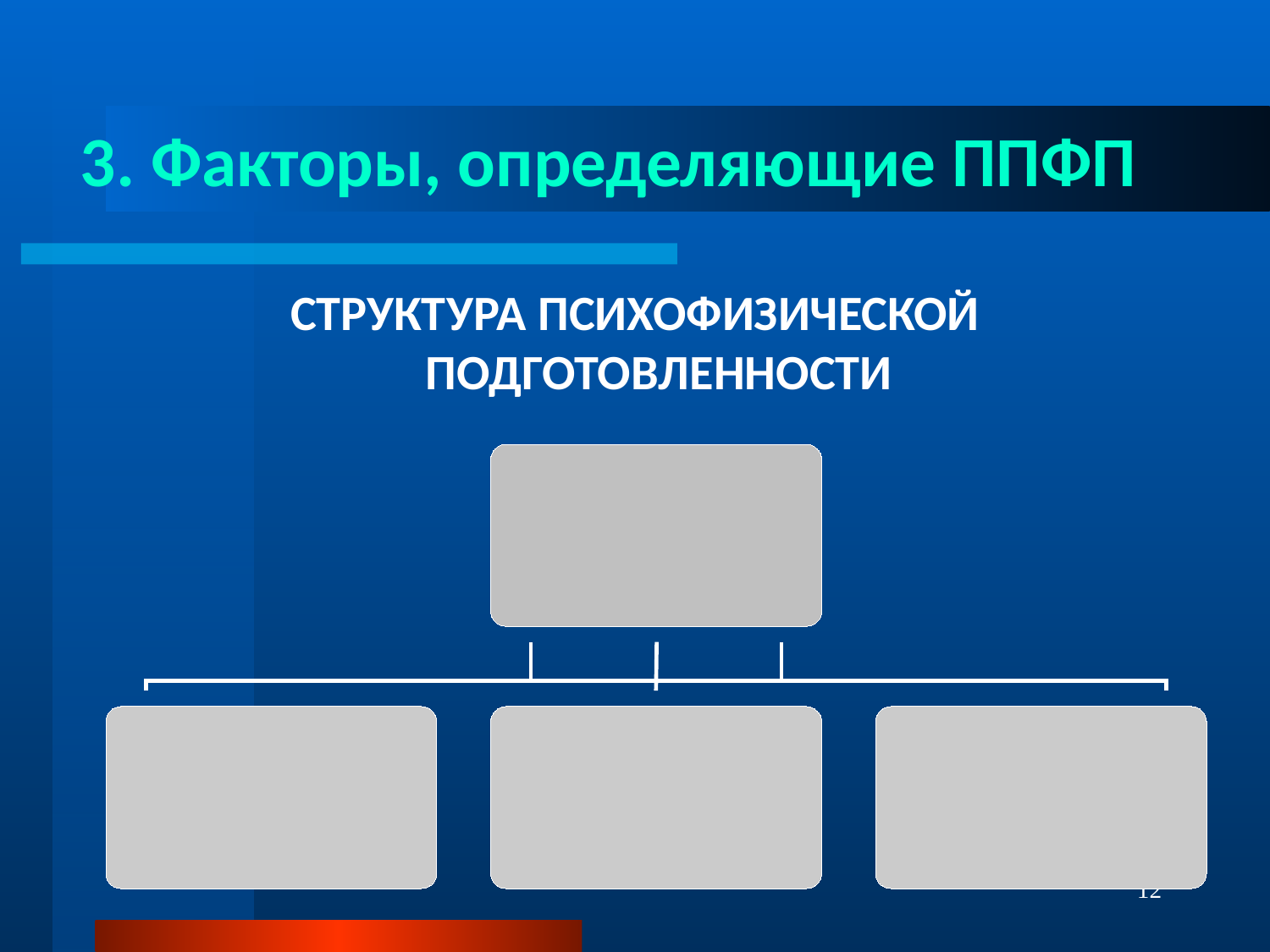

# 3. Факторы, определяющие ППФП
СТРУКТУРА ПСИХОФИЗИЧЕСКОЙ ПОДГОТОВЛЕННОСТИ
12